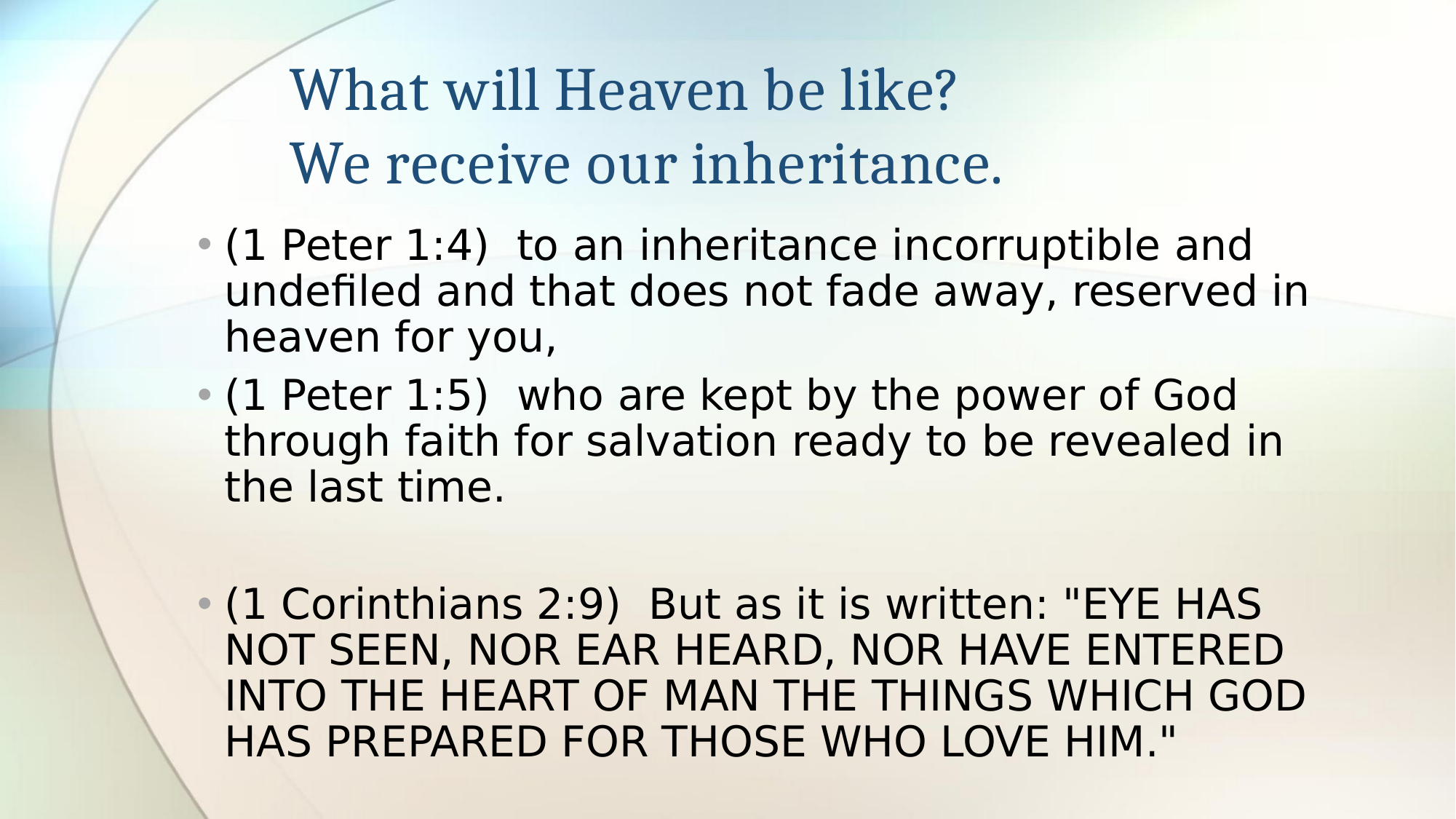

# What will Heaven be like? We receive our inheritance.
(1 Peter 1:4)  to an inheritance incorruptible and undefiled and that does not fade away, reserved in heaven for you,
(1 Peter 1:5)  who are kept by the power of God through faith for salvation ready to be revealed in the last time.

(1 Corinthians 2:9)  But as it is written: "EYE HAS NOT SEEN, NOR EAR HEARD, NOR HAVE ENTERED INTO THE HEART OF MAN THE THINGS WHICH GOD HAS PREPARED FOR THOSE WHO LOVE HIM."